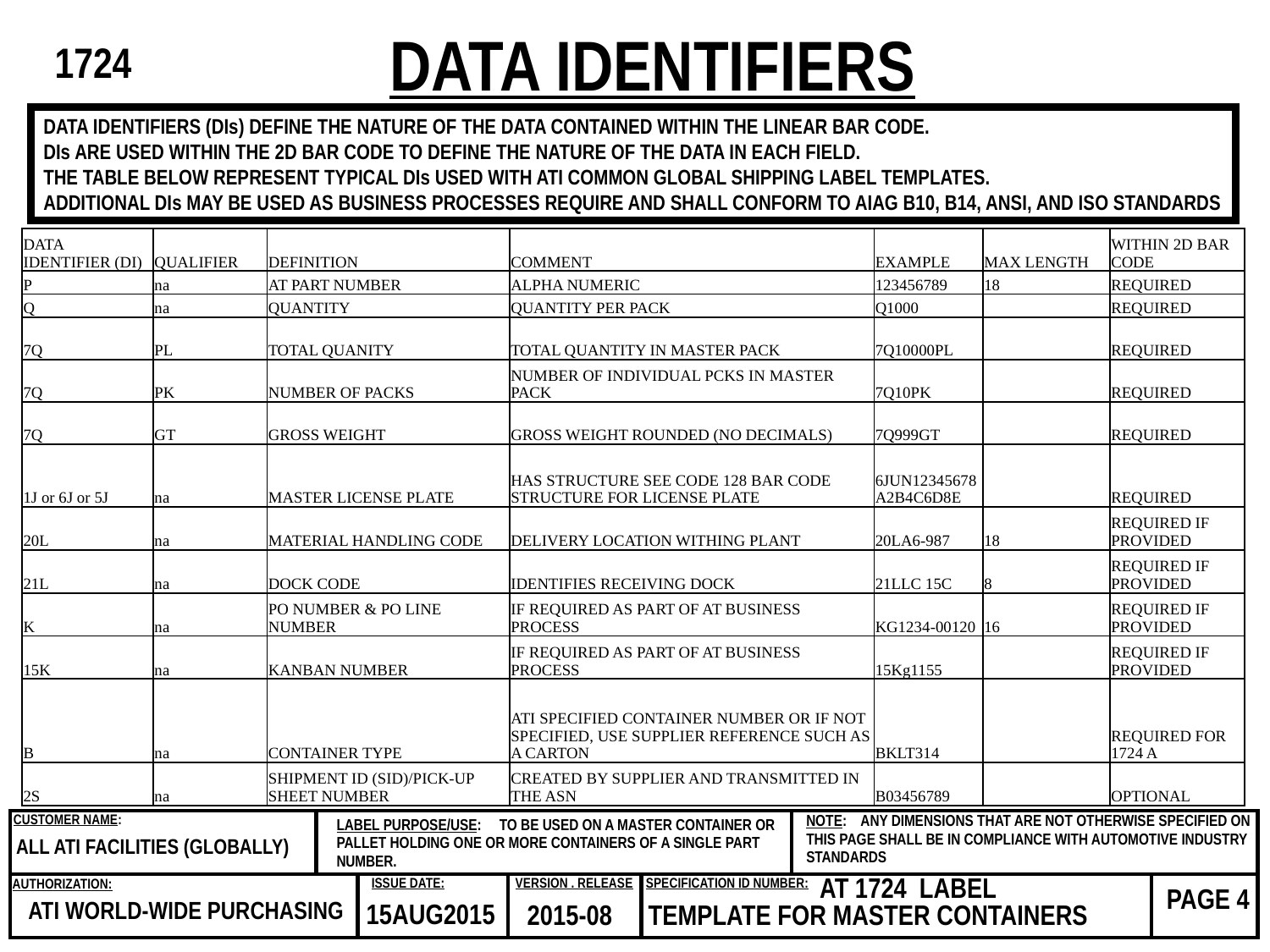

DATA IDENTIFIERS
1724
DATA IDENTIFIERS (DIs) DEFINE THE NATURE OF THE DATA CONTAINED WITHIN THE LINEAR BAR CODE.
DIs ARE USED WITHIN THE 2D BAR CODE TO DEFINE THE NATURE OF THE DATA IN EACH FIELD.
THE TABLE BELOW REPRESENT TYPICAL DIs USED WITH ATI COMMON GLOBAL SHIPPING LABEL TEMPLATES.
ADDITIONAL DIs MAY BE USED AS BUSINESS PROCESSES REQUIRE AND SHALL CONFORM TO AIAG B10, B14, ANSI, AND ISO STANDARDS

| DATA IDENTIFIER (DI) | QUALIFIER | DEFINITION | COMMENT | EXAMPLE | MAX LENGTH | WITHIN 2D BAR CODE |
| --- | --- | --- | --- | --- | --- | --- |
| P | na | AT PART NUMBER | ALPHA NUMERIC | 123456789 | 18 | REQUIRED |
| Q | na | QUANTITY | QUANTITY PER PACK | Q1000 |  | REQUIRED |
| 7Q | PL | TOTAL QUANITY | TOTAL QUANTITY IN MASTER PACK | 7Q10000PL |  | REQUIRED |
| 7Q | PK | NUMBER OF PACKS | NUMBER OF INDIVIDUAL PCKS IN MASTER PACK | 7Q10PK |  | REQUIRED |
| 7Q | GT | GROSS WEIGHT | GROSS WEIGHT ROUNDED (NO DECIMALS) | 7Q999GT |  | REQUIRED |
| 1J or 6J or 5J | na | MASTER LICENSE PLATE | HAS STRUCTURE SEE CODE 128 BAR CODE STRUCTURE FOR LICENSE PLATE | 6JUN12345678A2B4C6D8E |  | REQUIRED |
| 20L | na | MATERIAL HANDLING CODE | DELIVERY LOCATION WITHING PLANT | 20LA6-987 | 18 | REQUIRED IF PROVIDED |
| 21L | na | DOCK CODE | IDENTIFIES RECEIVING DOCK | 21LLC 15C | 8 | REQUIRED IF PROVIDED |
| K | na | PO NUMBER & PO LINE NUMBER | IF REQUIRED AS PART OF AT BUSINESS PROCESS | KG1234-00120 | 16 | REQUIRED IF PROVIDED |
| 15K | na | KANBAN NUMBER | IF REQUIRED AS PART OF AT BUSINESS PROCESS | 15Kg1155 |  | REQUIRED IF PROVIDED |
| B | na | CONTAINER TYPE | ATI SPECIFIED CONTAINER NUMBER OR IF NOT SPECIFIED, USE SUPPLIER REFERENCE SUCH AS A CARTON | BKLT314 |  | REQUIRED FOR 1724 A |
| 2S | na | SHIPMENT ID (SID)/PICK-UP SHEET NUMBER | CREATED BY SUPPLIER AND TRANSMITTED IN THE ASN | B03456789 |  | OPTIONAL |
CUSTOMER NAME:
NOTE:    ANY DIMENSIONS THAT ARE NOT OTHERWISE SPECIFIED ON THIS PAGE SHALL BE IN COMPLIANCE WITH AUTOMOTIVE INDUSTRY STANDARDS
LABEL PURPOSE/USE:     TO BE USED ON A MASTER CONTAINER OR PALLET HOLDING ONE OR MORE CONTAINERS OF A SINGLE PART NUMBER.

ALL ATI FACILITIES (GLOBALLY)

ISSUE DATE:
VERSION . RELEASE
SPECIFICATION ID NUMBER:
AUTHORIZATION:

                           AT 1724  LABEL
TEMPLATE FOR MASTER CONTAINERS

PAGE 4
ATI WORLD-WIDE PURCHASING
 15AUG2015
2015-08